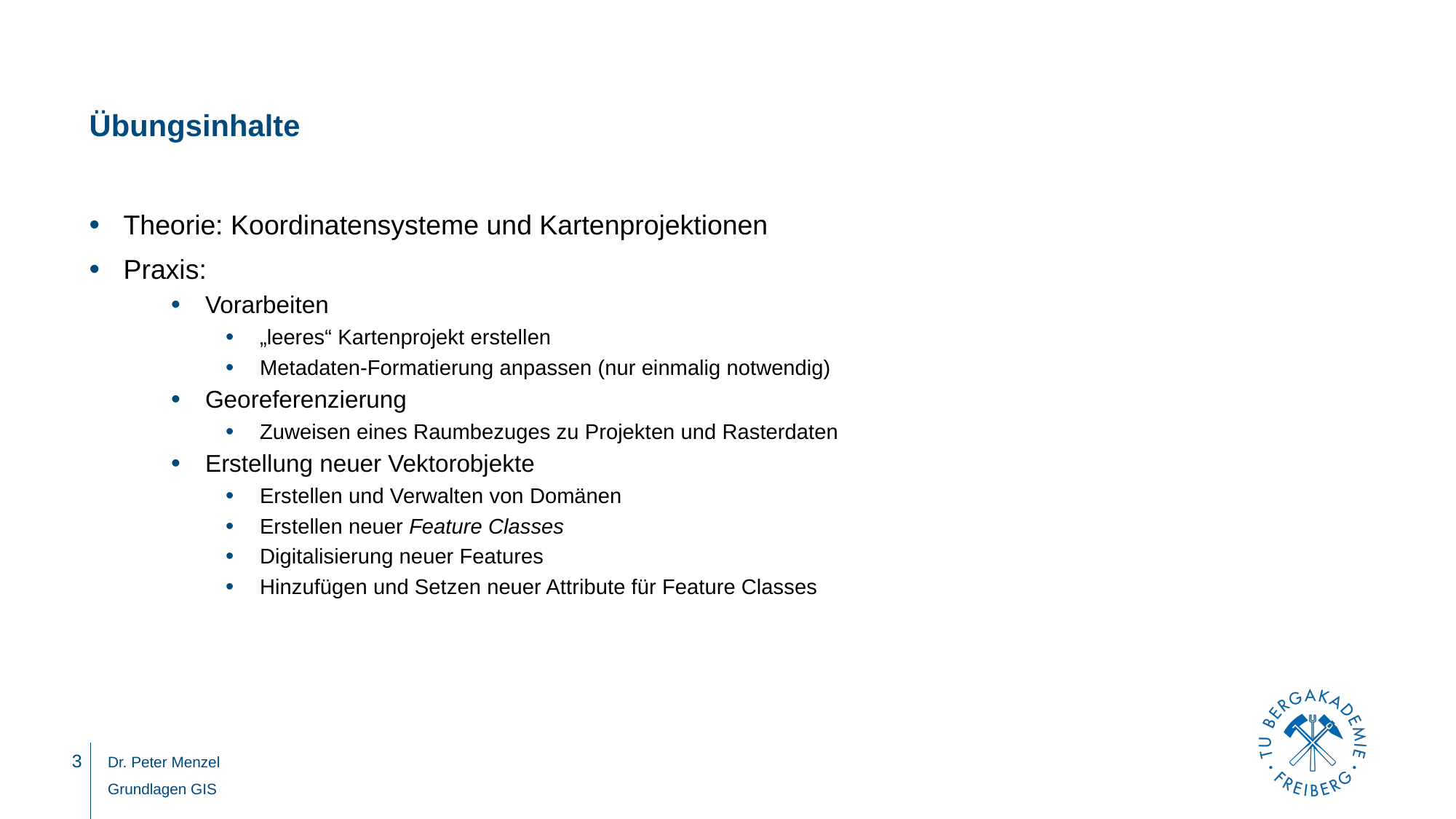

# Übungsinhalte
Theorie: Koordinatensysteme und Kartenprojektionen
Praxis:
Vorarbeiten
„leeres“ Kartenprojekt erstellen
Metadaten-Formatierung anpassen (nur einmalig notwendig)
Georeferenzierung
Zuweisen eines Raumbezuges zu Projekten und Rasterdaten
Erstellung neuer Vektorobjekte
Erstellen und Verwalten von Domänen
Erstellen neuer Feature Classes
Digitalisierung neuer Features
Hinzufügen und Setzen neuer Attribute für Feature Classes